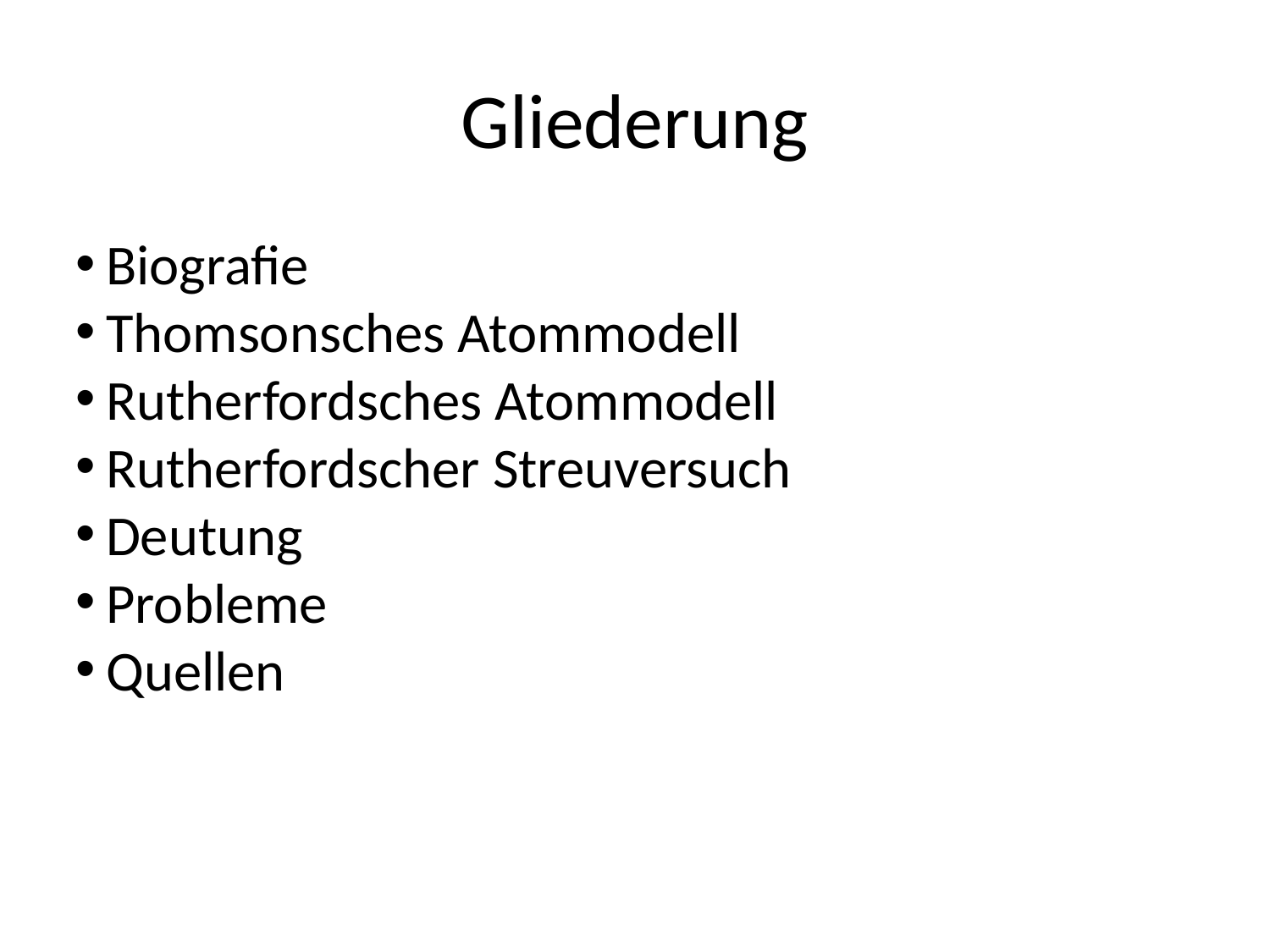

Gliederung
Biografie
Thomsonsches Atommodell
Rutherfordsches Atommodell
Rutherfordscher Streuversuch
Deutung
Probleme
Quellen